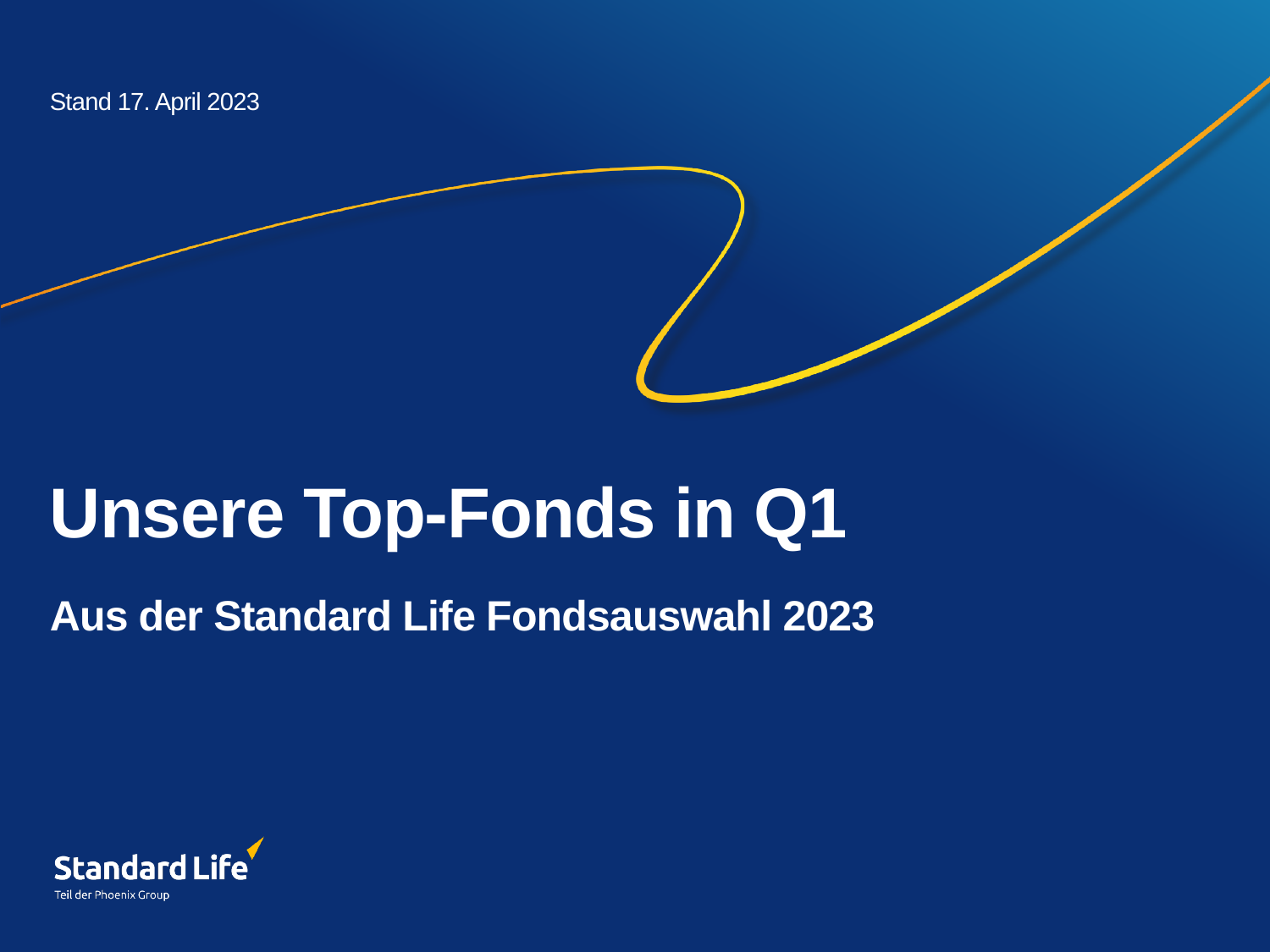

Stand 17. April 2023
# Unsere Top-Fonds in Q1
Aus der Standard Life Fondsauswahl 2023